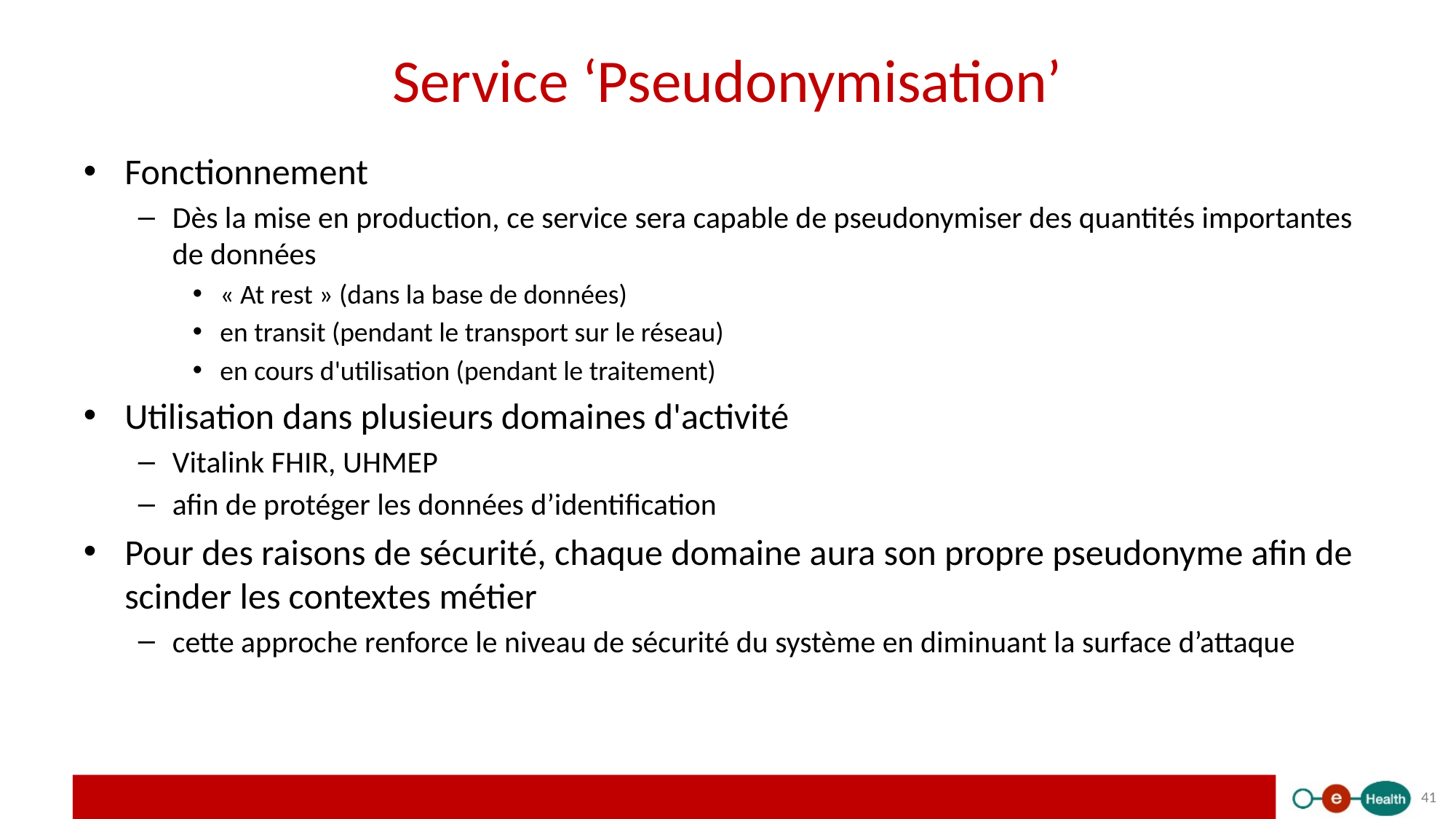

# Service ‘Pseudonymisation’
Fonctionnement
Dès la mise en production, ce service sera capable de pseudonymiser des quantités importantes de données
« At rest » (dans la base de données)
en transit (pendant le transport sur le réseau)
en cours d'utilisation (pendant le traitement)
Utilisation dans plusieurs domaines d'activité
Vitalink FHIR, UHMEP
afin de protéger les données d’identification
Pour des raisons de sécurité, chaque domaine aura son propre pseudonyme afin de scinder les contextes métier
cette approche renforce le niveau de sécurité du système en diminuant la surface d’attaque

41